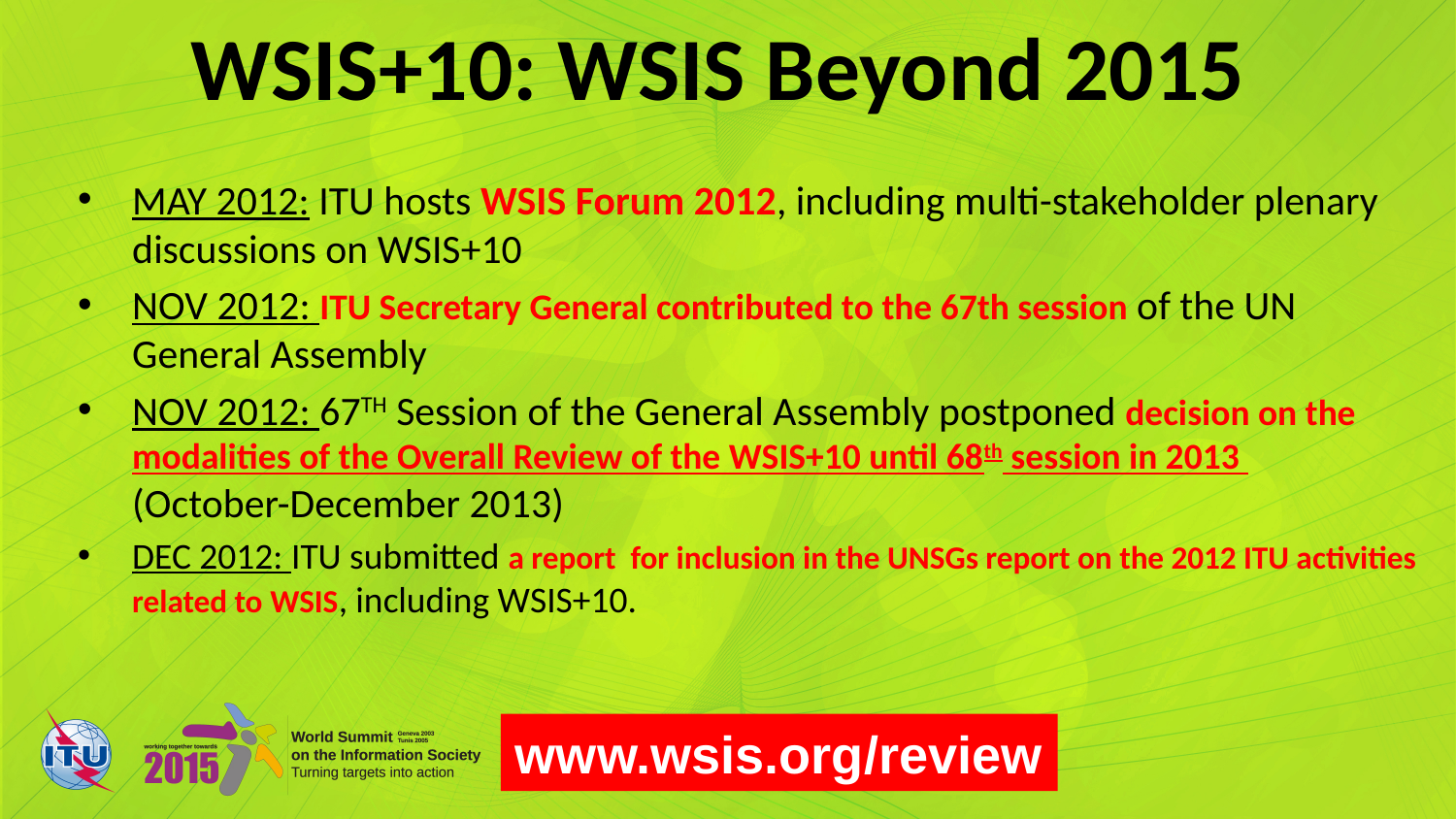

# WSIS+10: WSIS Beyond 2015
MAY 2012: ITU hosts WSIS Forum 2012, including multi-stakeholder plenary discussions on WSIS+10
NOV 2012: ITU Secretary General contributed to the 67th session of the UN General Assembly
NOV 2012: 67TH Session of the General Assembly postponed decision on the modalities of the Overall Review of the WSIS+10 until 68th session in 2013
(October-December 2013)
DEC 2012: ITU submitted a report  for inclusion in the UNSGs report on the 2012 ITU activities related to WSIS, including WSIS+10.

www.wsis.org/review